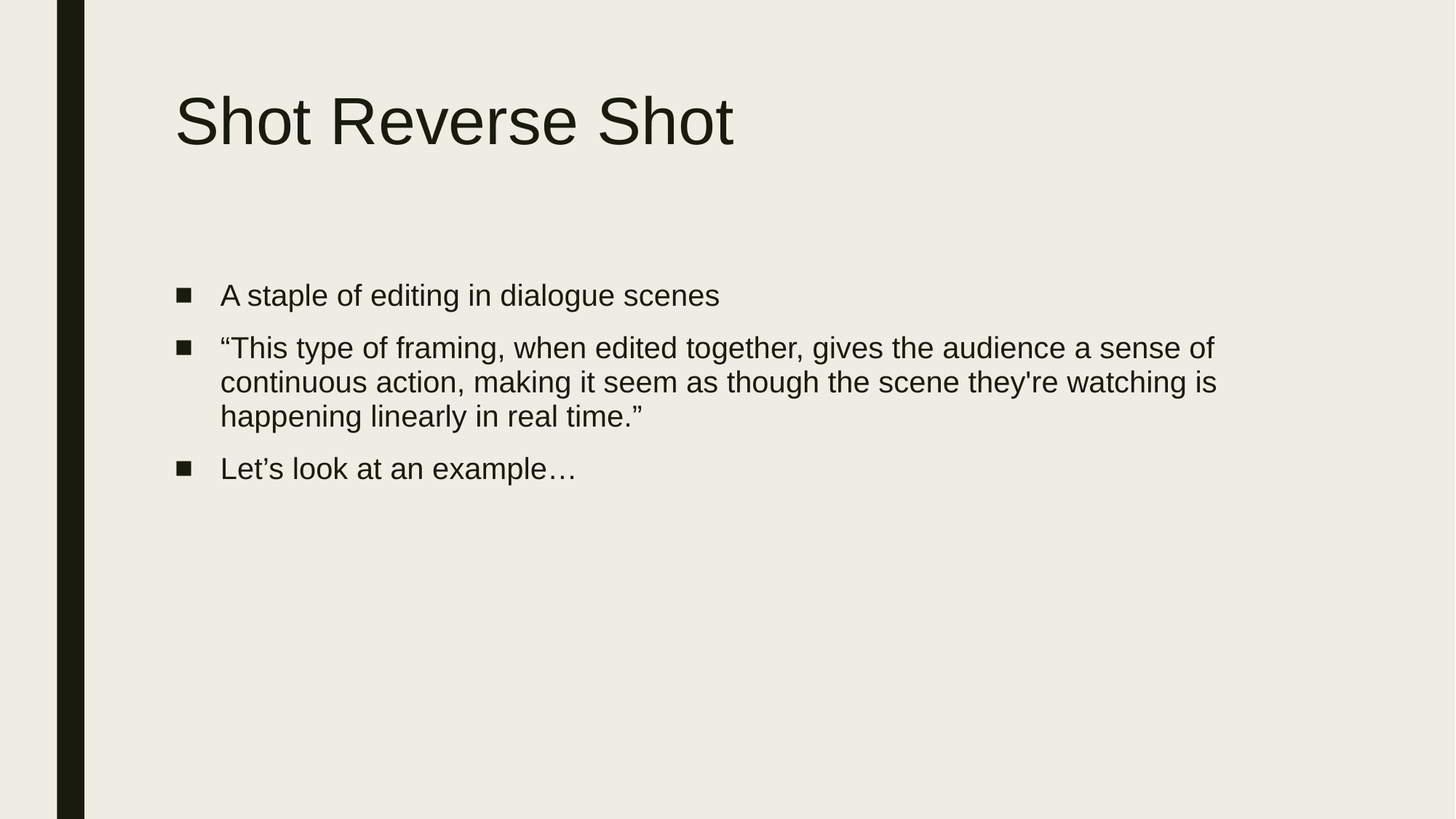

# Shot Reverse Shot
A staple of editing in dialogue scenes
“This type of framing, when edited together, gives the audience a sense of continuous action, making it seem as though the scene they're watching is happening linearly in real time.”
Let’s look at an example…